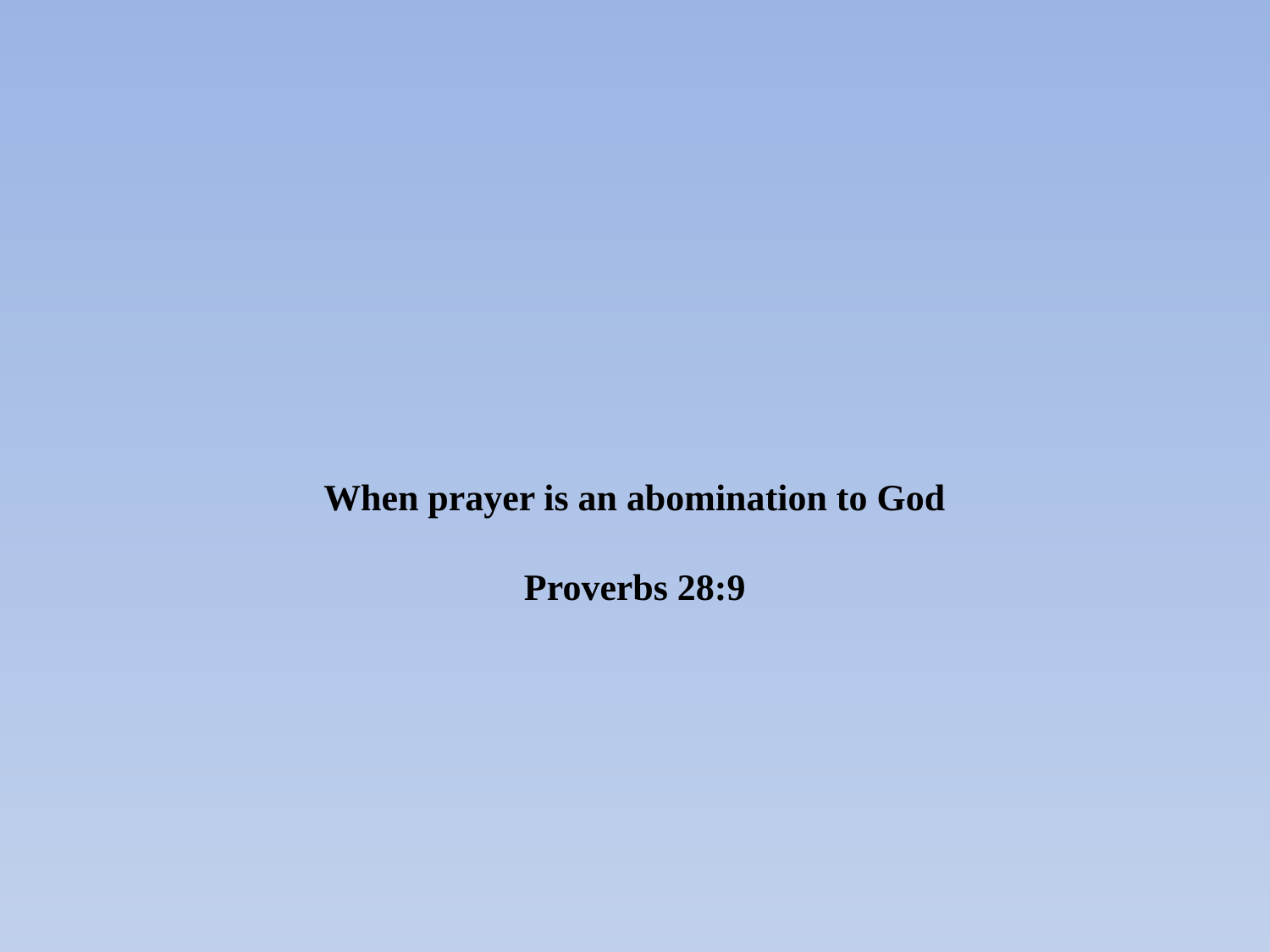

# When prayer is an abomination to God Proverbs 28:9